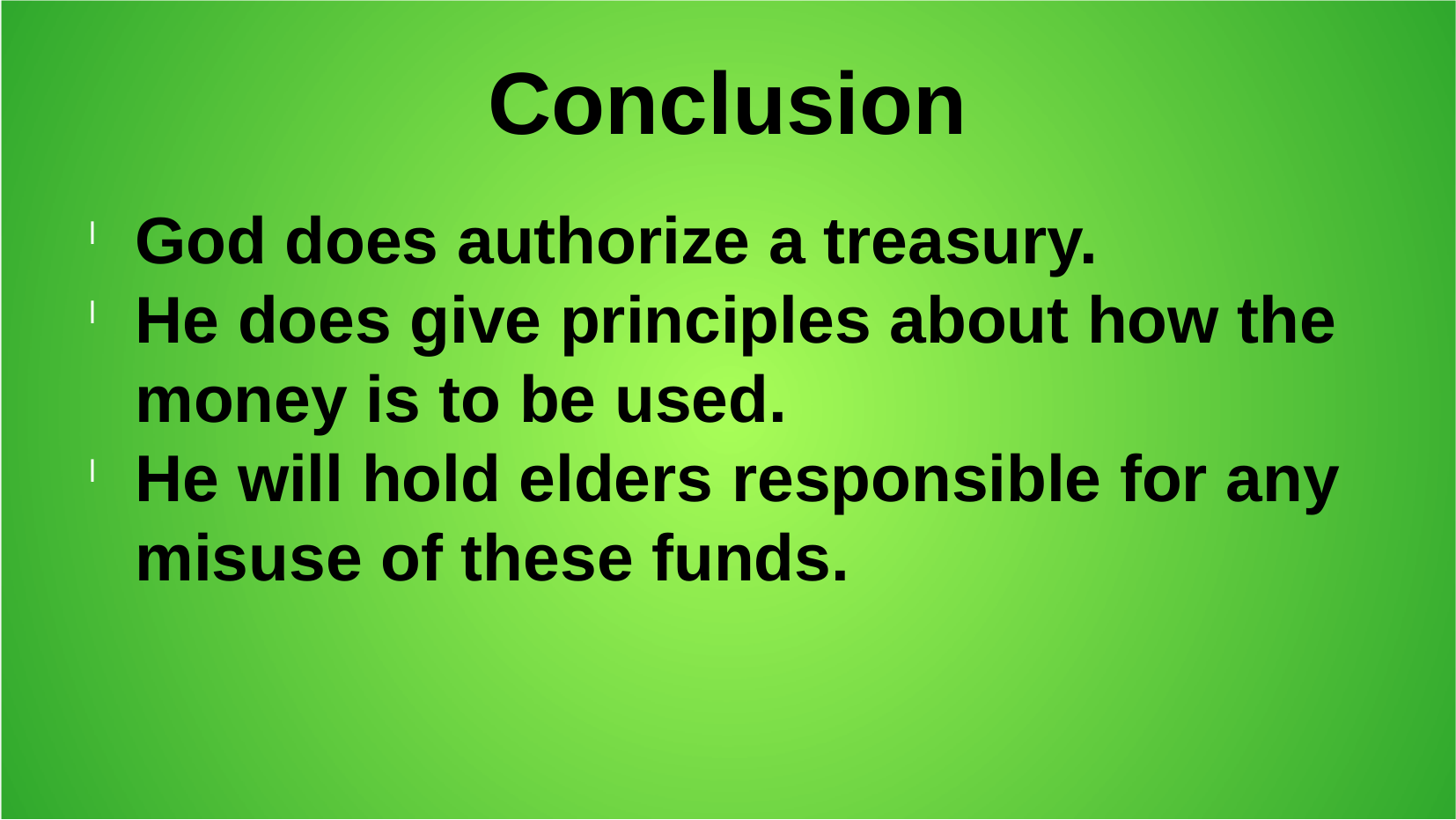

Conclusion
God does authorize a treasury.
He does give principles about how the money is to be used.
He will hold elders responsible for any misuse of these funds.